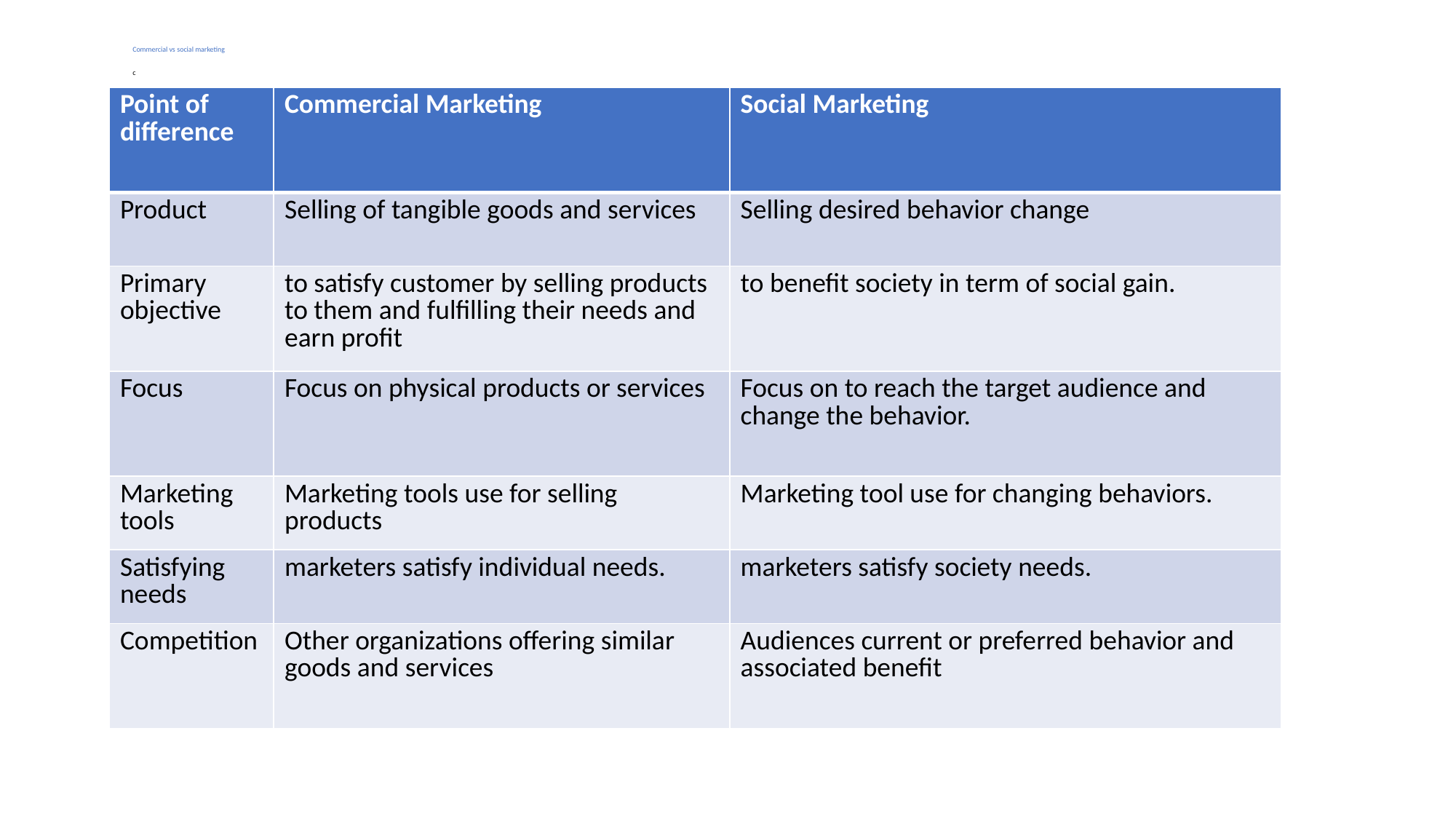

# Commercial vs social marketing c
| Point of difference | Commercial Marketing | Social Marketing |
| --- | --- | --- |
| Product | Selling of tangible goods and services | Selling desired behavior change |
| Primary objective | to satisfy customer by selling products to them and fulfilling their needs and earn profit | to benefit society in term of social gain. |
| Focus | Focus on physical products or services | Focus on to reach the target audience and change the behavior. |
| Marketing tools | Marketing tools use for selling products | Marketing tool use for changing behaviors. |
| Satisfying needs | marketers satisfy individual needs. | marketers satisfy society needs. |
| Competition | Other organizations offering similar goods and services | Audiences current or preferred behavior and associated benefit |